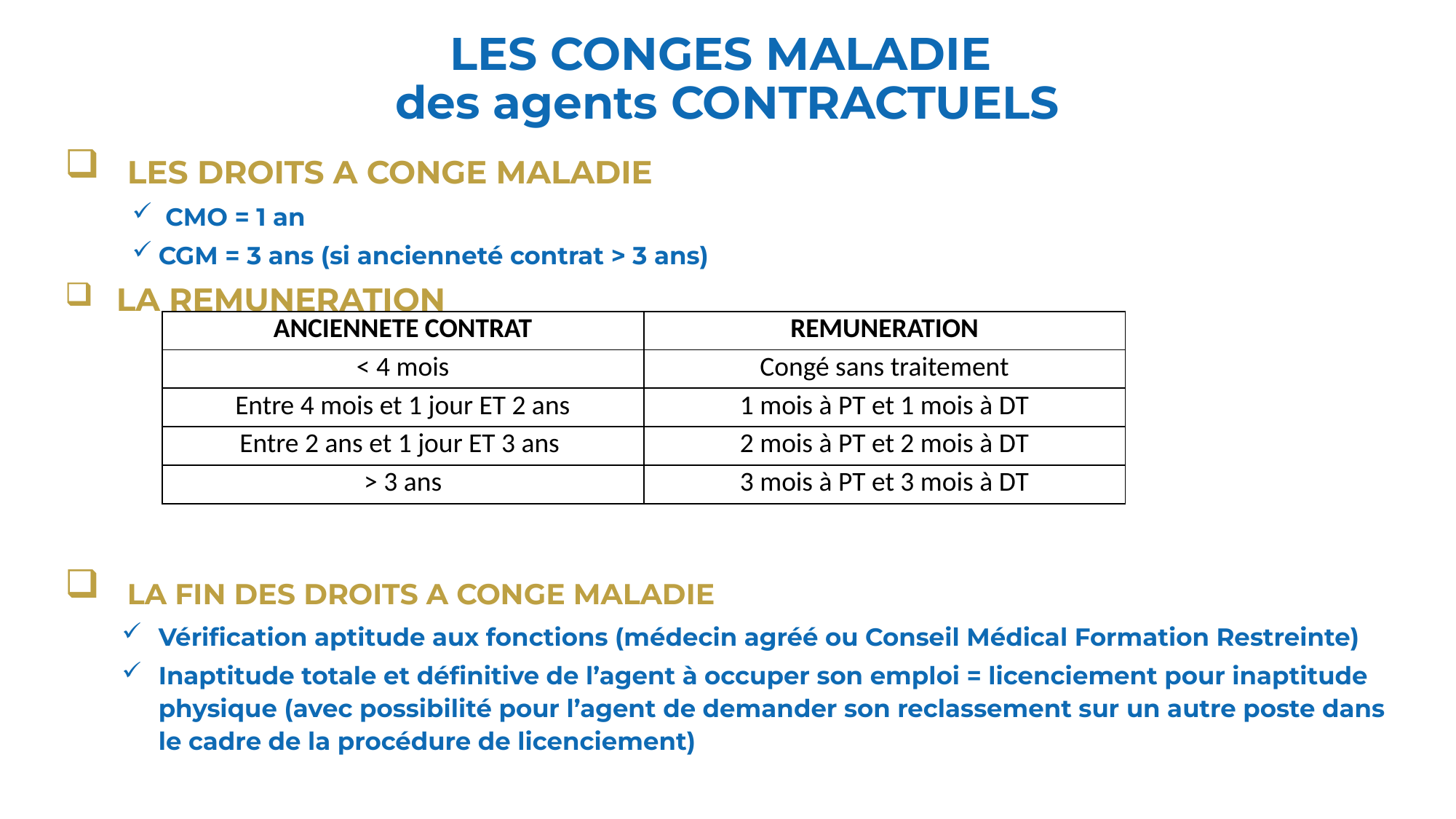

LES CONGES MALADIE
des agents CONTRACTUELS
 LES DROITS A CONGE MALADIE
 CMO = 1 an
CGM = 3 ans (si ancienneté contrat > 3 ans)
LA REMUNERATION

 LA FIN DES DROITS A CONGE MALADIE
Vérification aptitude aux fonctions (médecin agréé ou Conseil Médical Formation Restreinte)
Inaptitude totale et définitive de l’agent à occuper son emploi = licenciement pour inaptitude physique (avec possibilité pour l’agent de demander son reclassement sur un autre poste dans le cadre de la procédure de licenciement)

| ANCIENNETE CONTRAT | REMUNERATION |
| --- | --- |
| < 4 mois | Congé sans traitement |
| Entre 4 mois et 1 jour ET 2 ans | 1 mois à PT et 1 mois à DT |
| Entre 2 ans et 1 jour ET 3 ans | 2 mois à PT et 2 mois à DT |
| > 3 ans | 3 mois à PT et 3 mois à DT |